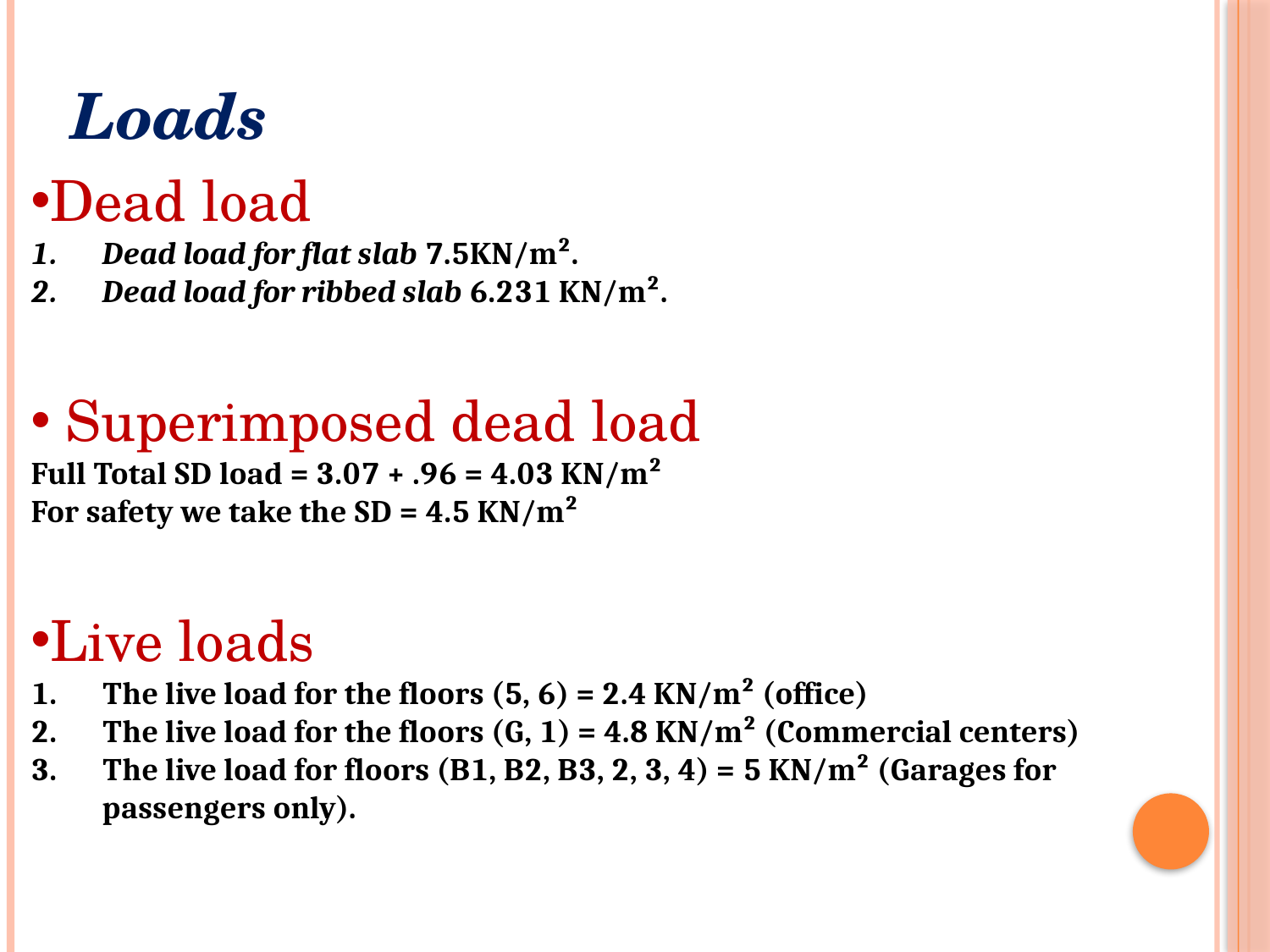

Loads

Dead load
Dead load for flat slab 7.5KN/m².
Dead load for ribbed slab 6.231 KN/m².

 Superimposed dead load
Full Total SD load = 3.07 + .96 = 4.03 KN/m²
For safety we take the SD = 4.5 KN/m²

Live loads
The live load for the floors (5, 6) = 2.4 KN/m² (office)
The live load for the floors (G, 1) = 4.8 KN/m² (Commercial centers)
The live load for floors (B1, B2, B3, 2, 3, 4) = 5 KN/m² (Garages for passengers only).